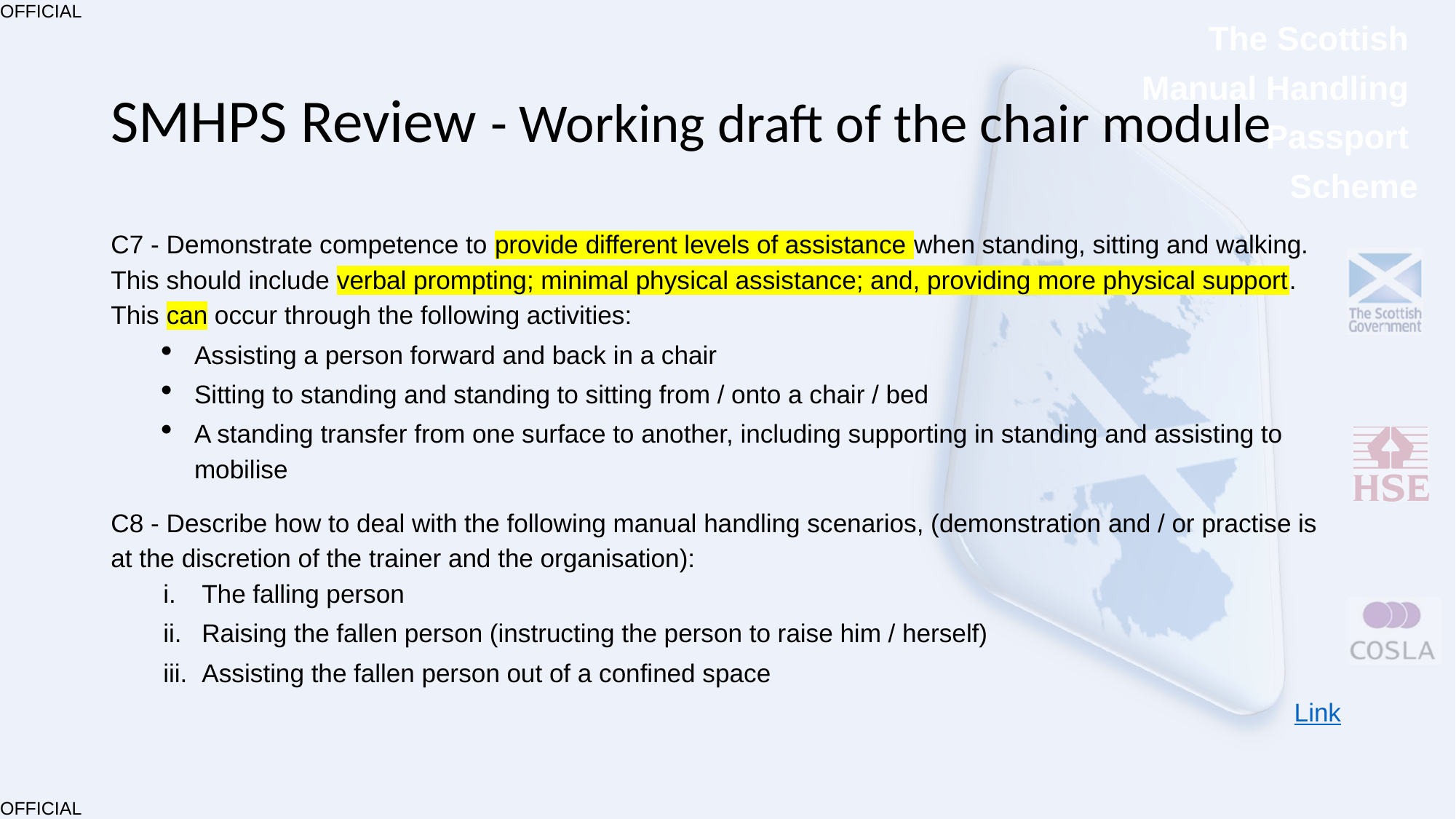

# SMHPS Review - Working draft of the chair module
C7 - Demonstrate competence to provide different levels of assistance when standing, sitting and walking. This should include verbal prompting; minimal physical assistance; and, providing more physical support. This can occur through the following activities:
Assisting a person forward and back in a chair
Sitting to standing and standing to sitting from / onto a chair / bed
A standing transfer from one surface to another, including supporting in standing and assisting to mobilise
C8 - Describe how to deal with the following manual handling scenarios, (demonstration and / or practise is at the discretion of the trainer and the organisation):
The falling person
Raising the fallen person (instructing the person to raise him / herself)
Assisting the fallen person out of a confined space
Link